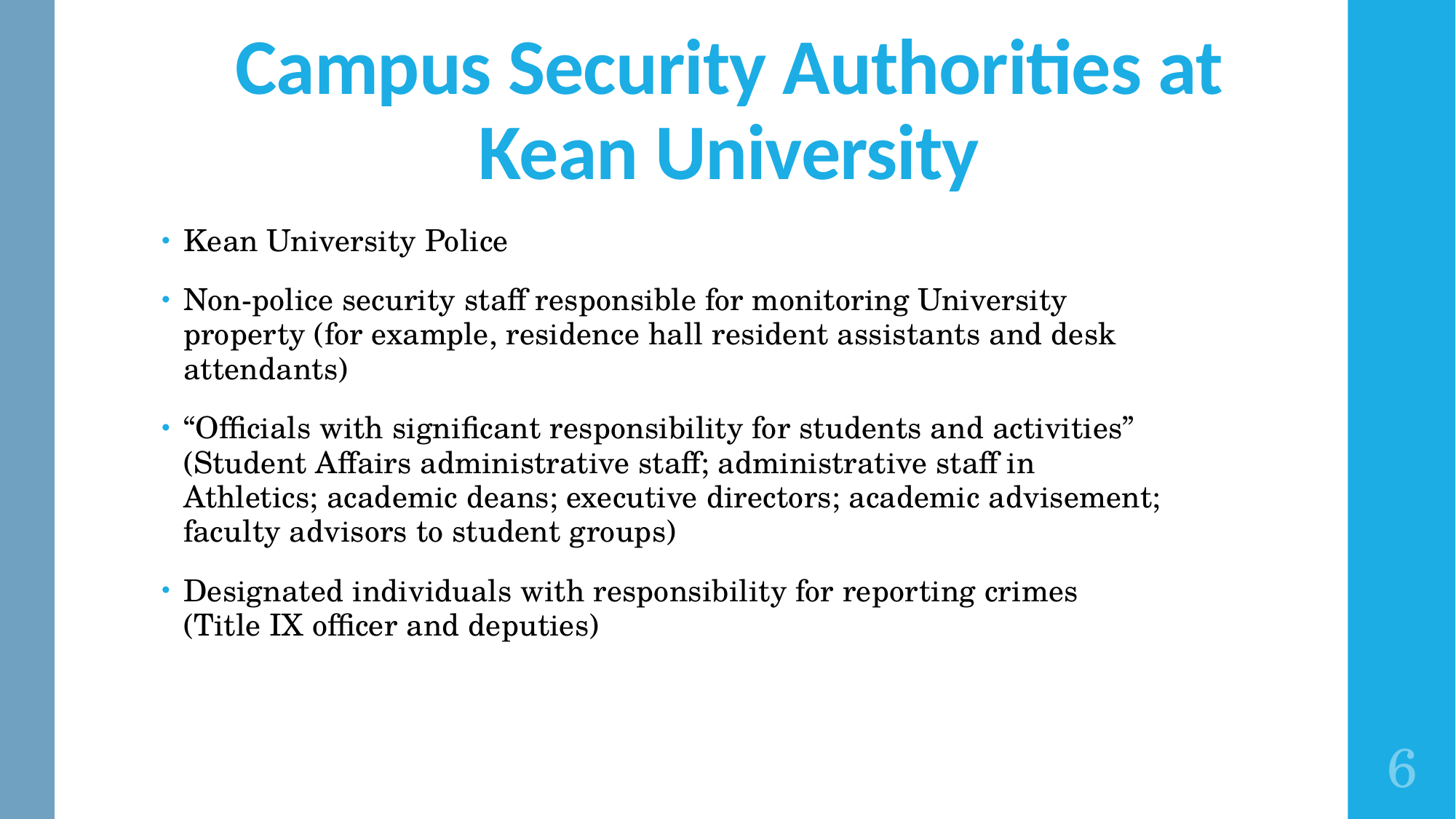

# Campus Security Authorities at Kean University
Kean University Police
Non-police security staff responsible for monitoring University property (for example, residence hall resident assistants and desk attendants)
“Officials with significant responsibility for students and activities” (Student Affairs administrative staff; administrative staff in Athletics; academic deans; executive directors; academic advisement; faculty advisors to student groups)
Designated individuals with responsibility for reporting crimes (Title IX officer and deputies)

6